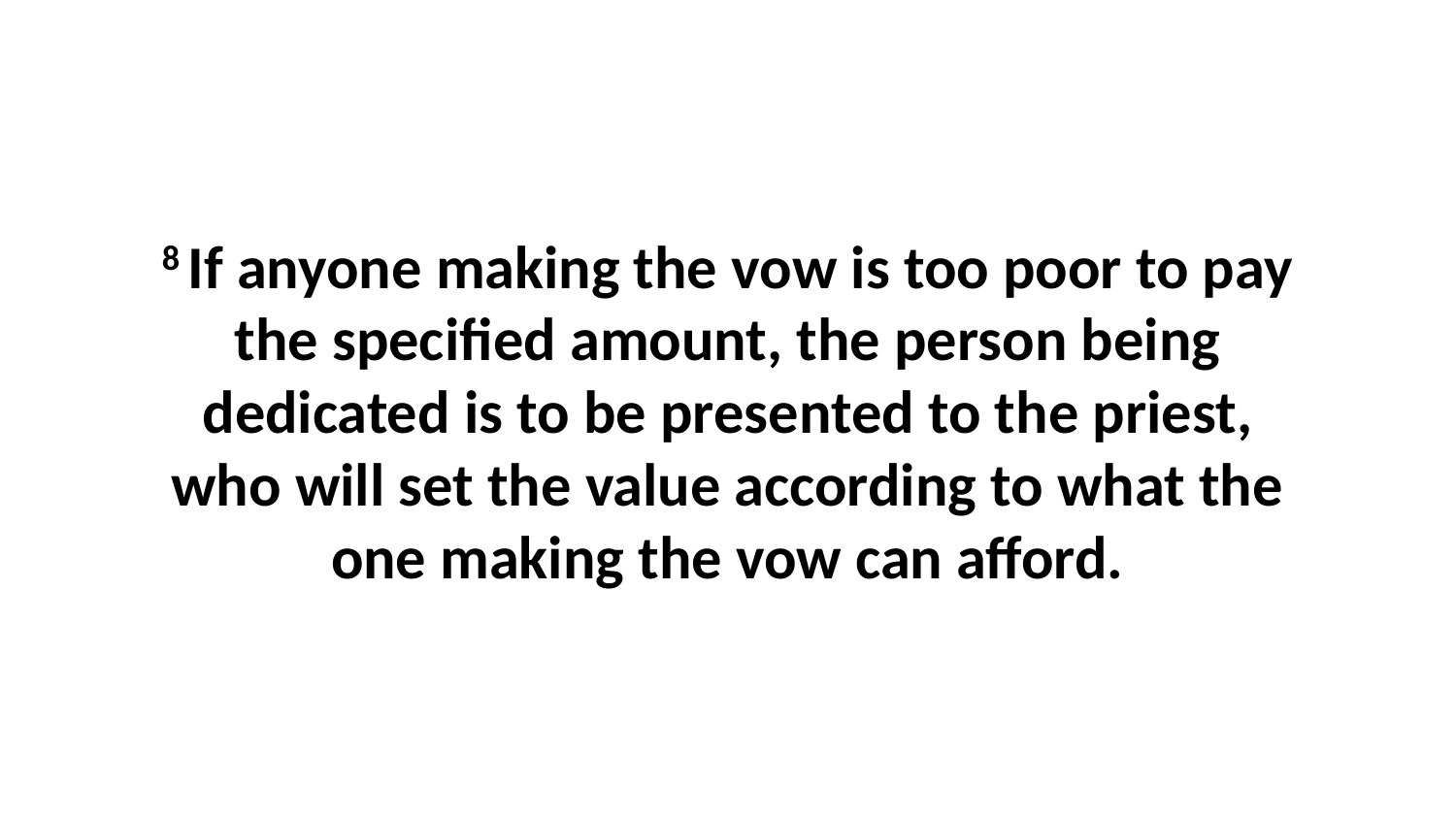

8 If anyone making the vow is too poor to pay the specified amount, the person being dedicated is to be presented to the priest, who will set the value according to what the one making the vow can afford.